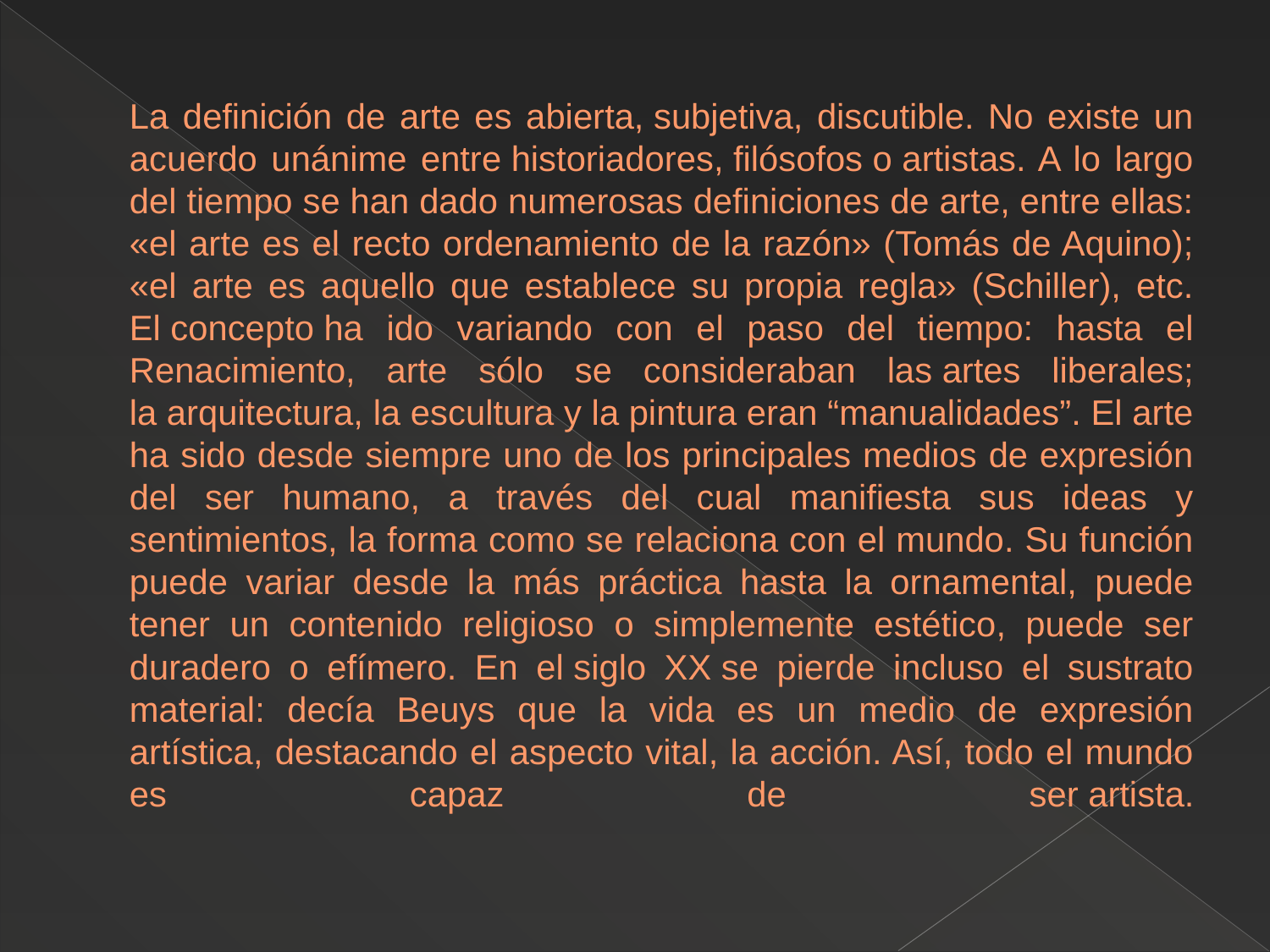

# La definición de arte es abierta, subjetiva, discutible. No existe un acuerdo unánime entre historiadores, filósofos o artistas. A lo largo del tiempo se han dado numerosas definiciones de arte, entre ellas: «el arte es el recto ordenamiento de la razón» (Tomás de Aquino); «el arte es aquello que establece su propia regla» (Schiller), etc. El concepto ha ido variando con el paso del tiempo: hasta el Renacimiento, arte sólo se consideraban las artes liberales; la arquitectura, la escultura y la pintura eran “manualidades”. El arte ha sido desde siempre uno de los principales medios de expresión del ser humano, a través del cual manifiesta sus ideas y sentimientos, la forma como se relaciona con el mundo. Su función puede variar desde la más práctica hasta la ornamental, puede tener un contenido religioso o simplemente estético, puede ser duradero o efímero. En el siglo XX se pierde incluso el sustrato material: decía Beuys que la vida es un medio de expresión artística, destacando el aspecto vital, la acción. Así, todo el mundo es capaz de ser artista.